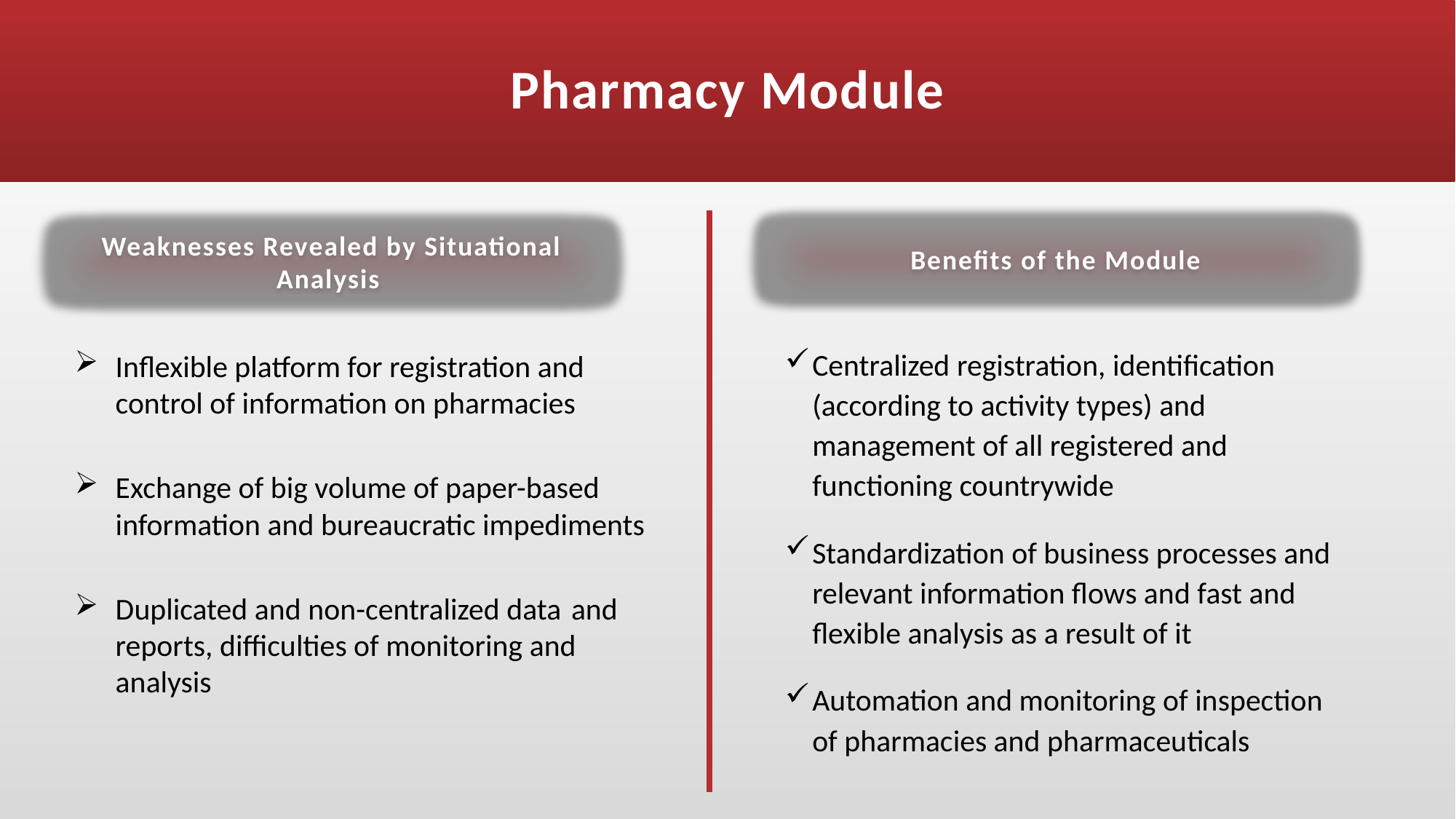

# Pharmacy Module
Benefits of the Module
Weaknesses Revealed by Situational Analysis
Centralized registration, identification (according to activity types) and management of all registered and functioning countrywide
Standardization of business processes and relevant information flows and fast and flexible analysis as a result of it
Automation and monitoring of inspection of pharmacies and pharmaceuticals
Inflexible platform for registration and control of information on pharmacies

Exchange of big volume of paper-based information and bureaucratic impediments

Duplicated and non-centralized data and reports, difficulties of monitoring and analysis